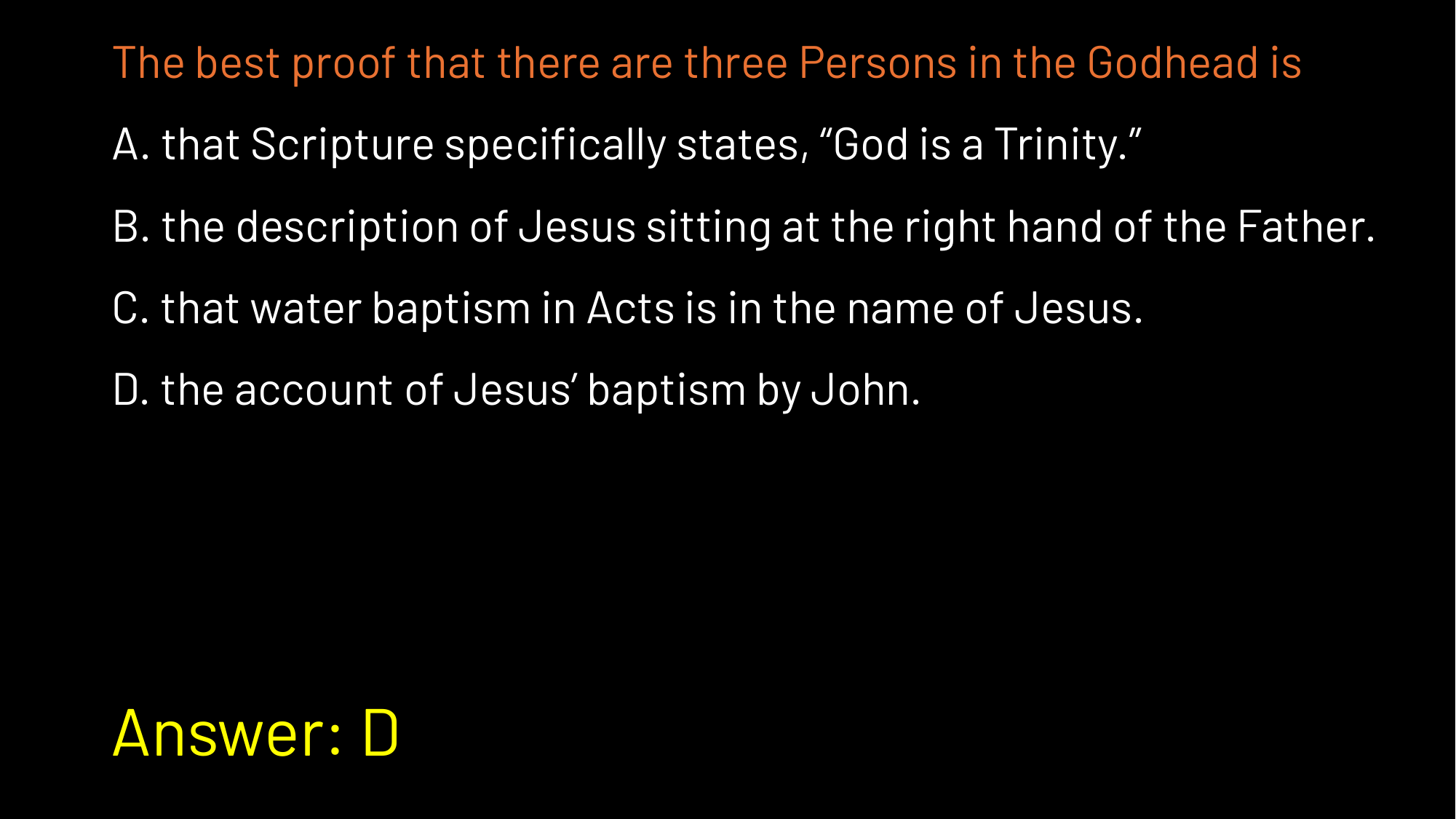

The best proof that there are three Persons in the Godhead is
A. that Scripture specifically states, “God is a Trinity.”
B. the description of Jesus sitting at the right hand of the Father.
C. that water baptism in Acts is in the name of Jesus.
D. the account of Jesus’ baptism by John.
# Answer: D